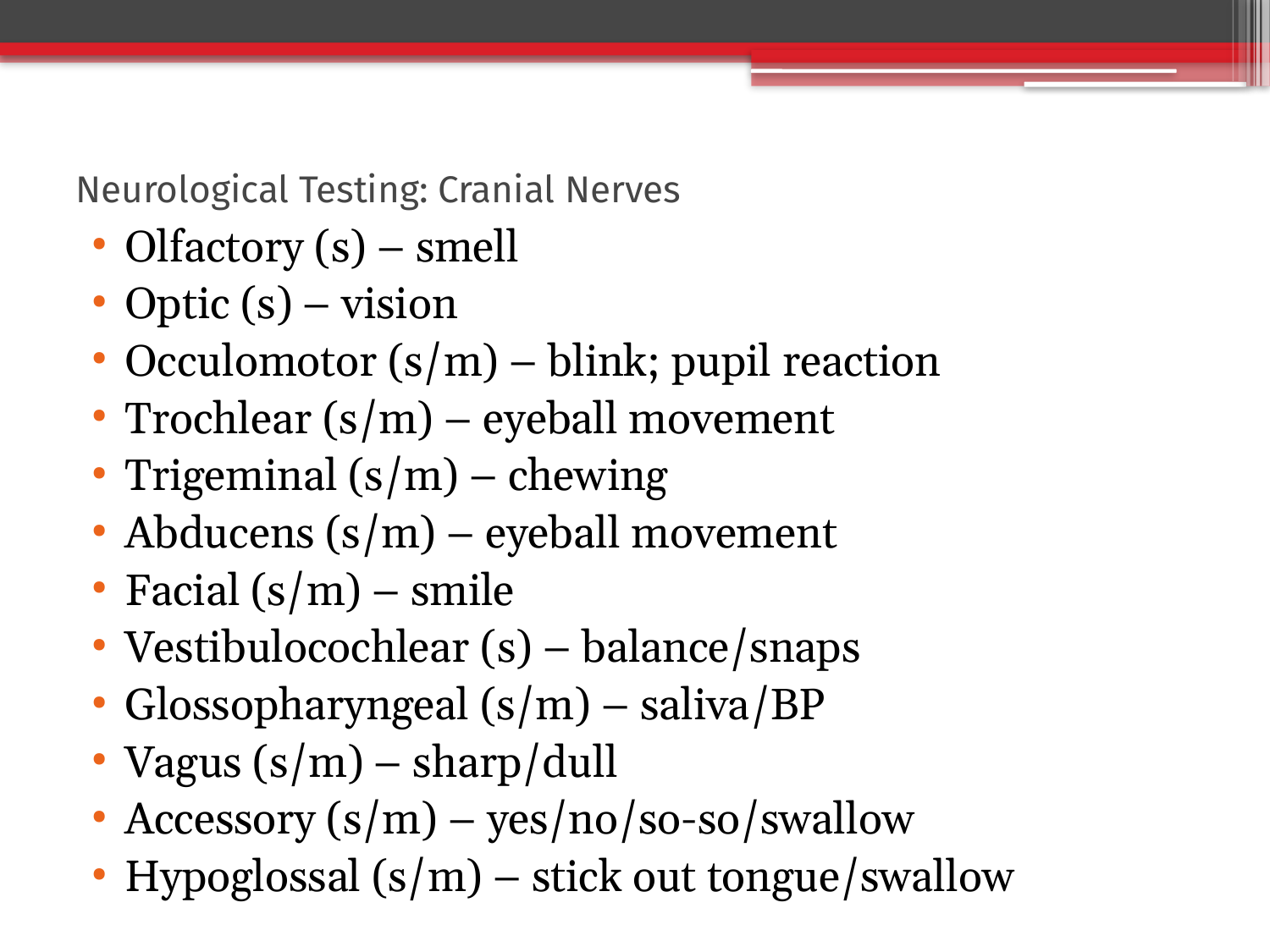

# Neurological Testing: Cranial Nerves
Olfactory (s) – smell
Optic (s) – vision
Occulomotor (s/m) – blink; pupil reaction
Trochlear (s/m) – eyeball movement
Trigeminal (s/m) – chewing
Abducens (s/m) – eyeball movement
Facial (s/m) – smile
Vestibulocochlear (s) – balance/snaps
Glossopharyngeal (s/m) – saliva/BP
Vagus (s/m) – sharp/dull
Accessory (s/m) – yes/no/so-so/swallow
Hypoglossal (s/m) – stick out tongue/swallow